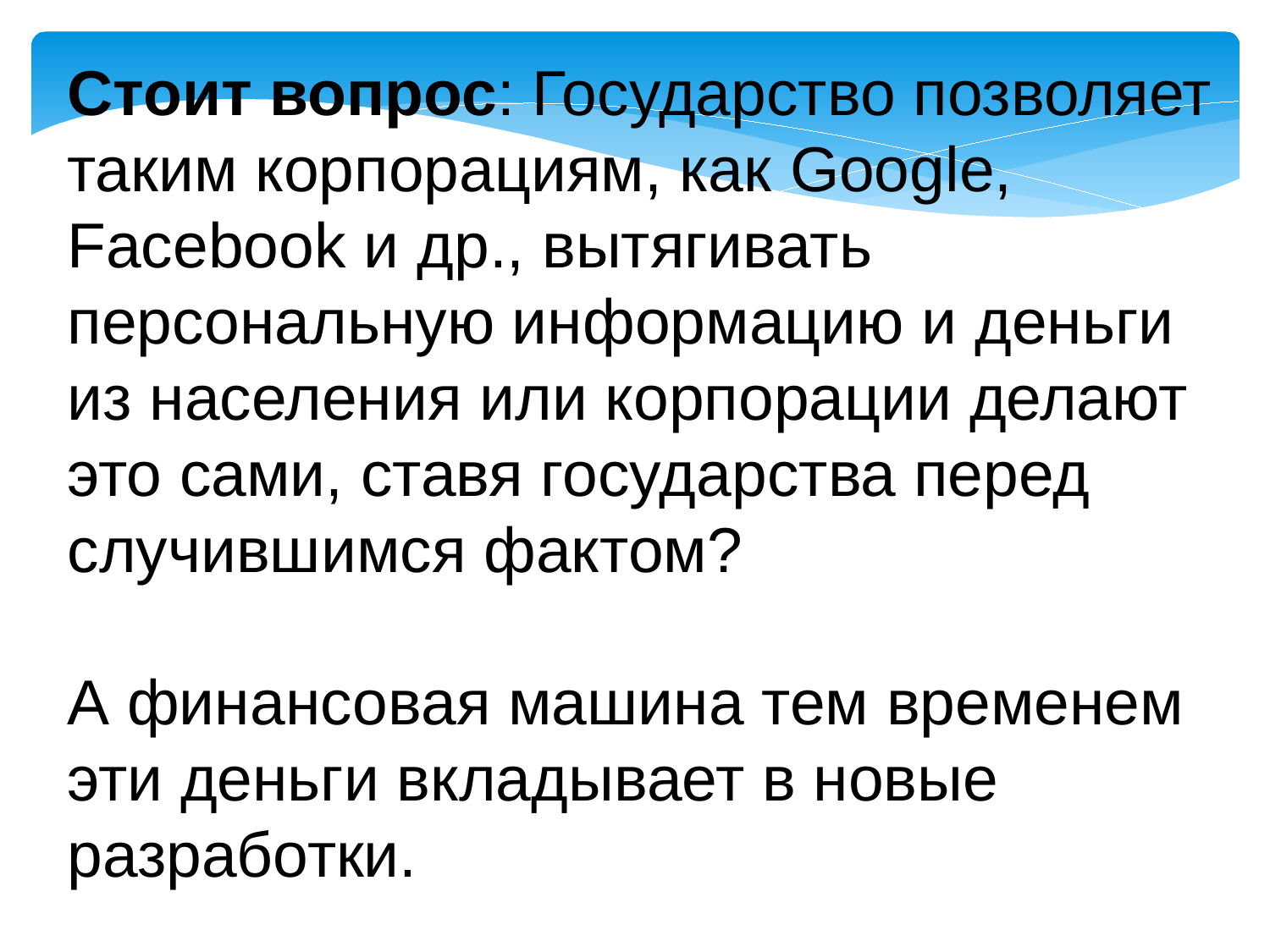

Стоит вопрос: Государство позволяет таким корпорациям, как Google, Facebook и др., вытягивать персональную информацию и деньги из населения или корпорации делают это сами, ставя государства перед случившимся фактом?

А финансовая машина тем временем эти деньги вкладывает в новые разработки.